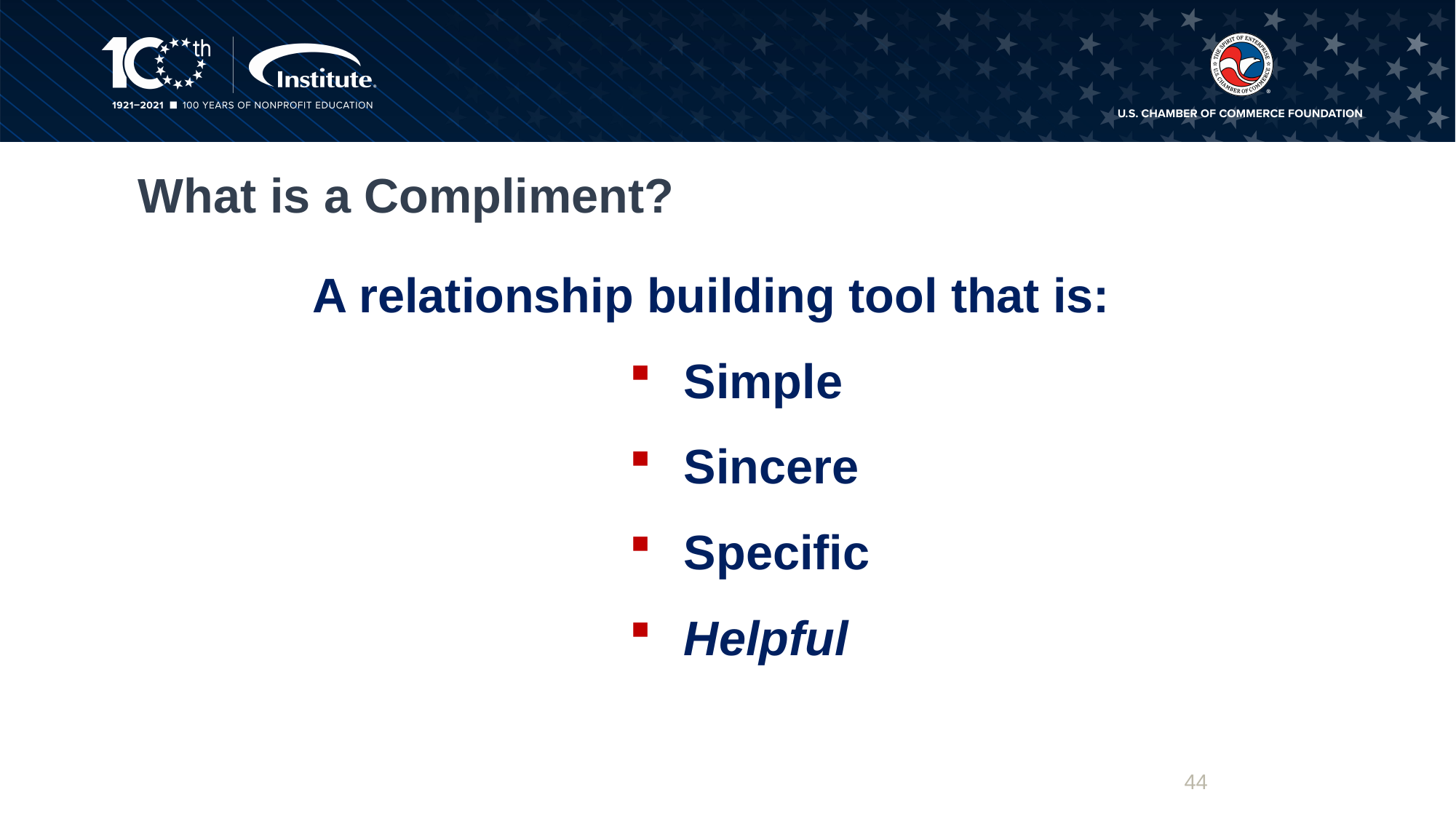

# What is a Compliment?
A relationship building tool that is:
Simple
Sincere
Specific
Helpful
44